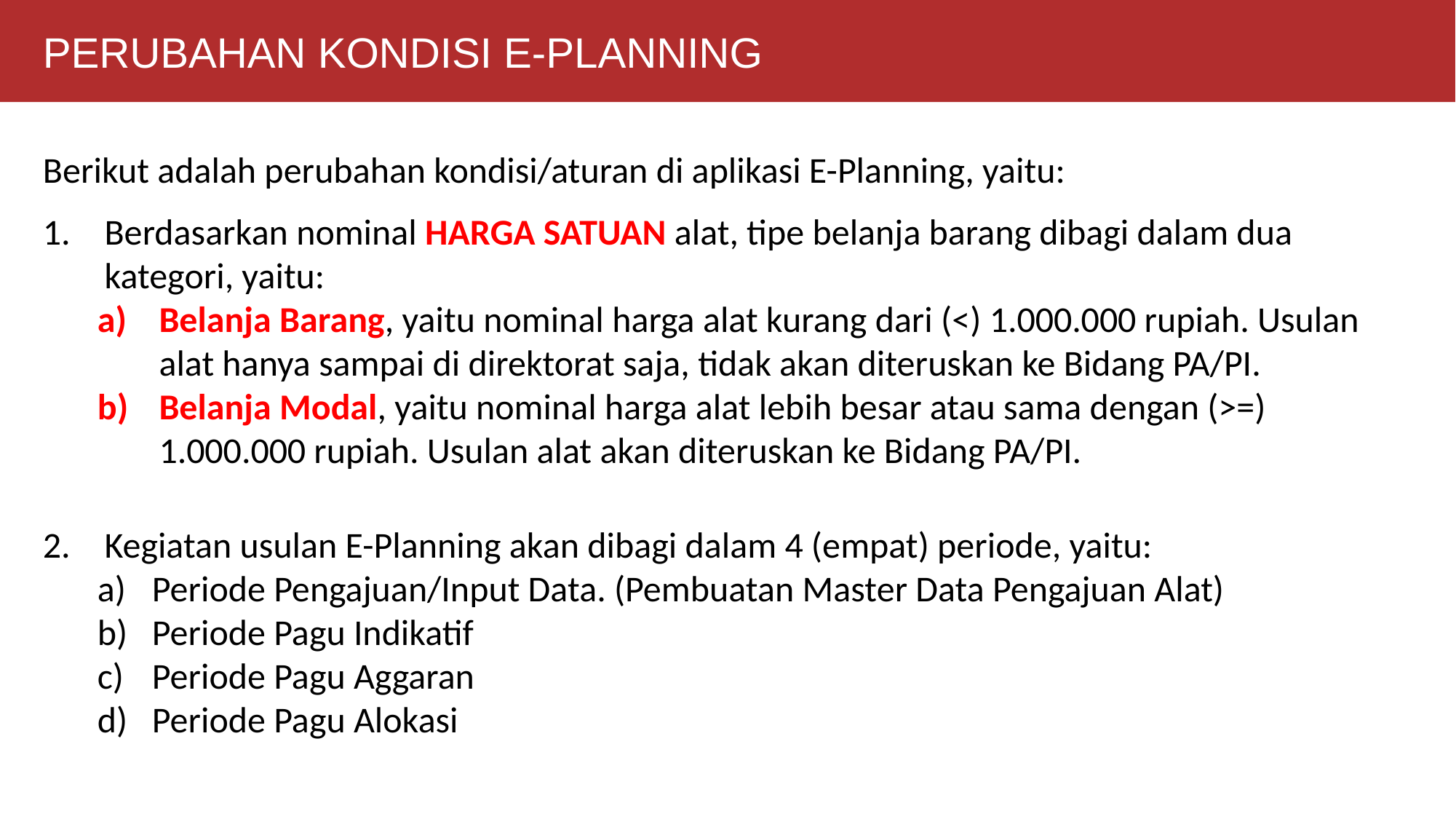

PERUBAHAN KONDISI E-PLANNING
Berikut adalah perubahan kondisi/aturan di aplikasi E-Planning, yaitu:
Berdasarkan nominal HARGA SATUAN alat, tipe belanja barang dibagi dalam dua kategori, yaitu:
Belanja Barang, yaitu nominal harga alat kurang dari (<) 1.000.000 rupiah. Usulan alat hanya sampai di direktorat saja, tidak akan diteruskan ke Bidang PA/PI.
Belanja Modal, yaitu nominal harga alat lebih besar atau sama dengan (>=) 1.000.000 rupiah. Usulan alat akan diteruskan ke Bidang PA/PI.

Kegiatan usulan E-Planning akan dibagi dalam 4 (empat) periode, yaitu:
Periode Pengajuan/Input Data. (Pembuatan Master Data Pengajuan Alat)
Periode Pagu Indikatif
Periode Pagu Aggaran
Periode Pagu Alokasi